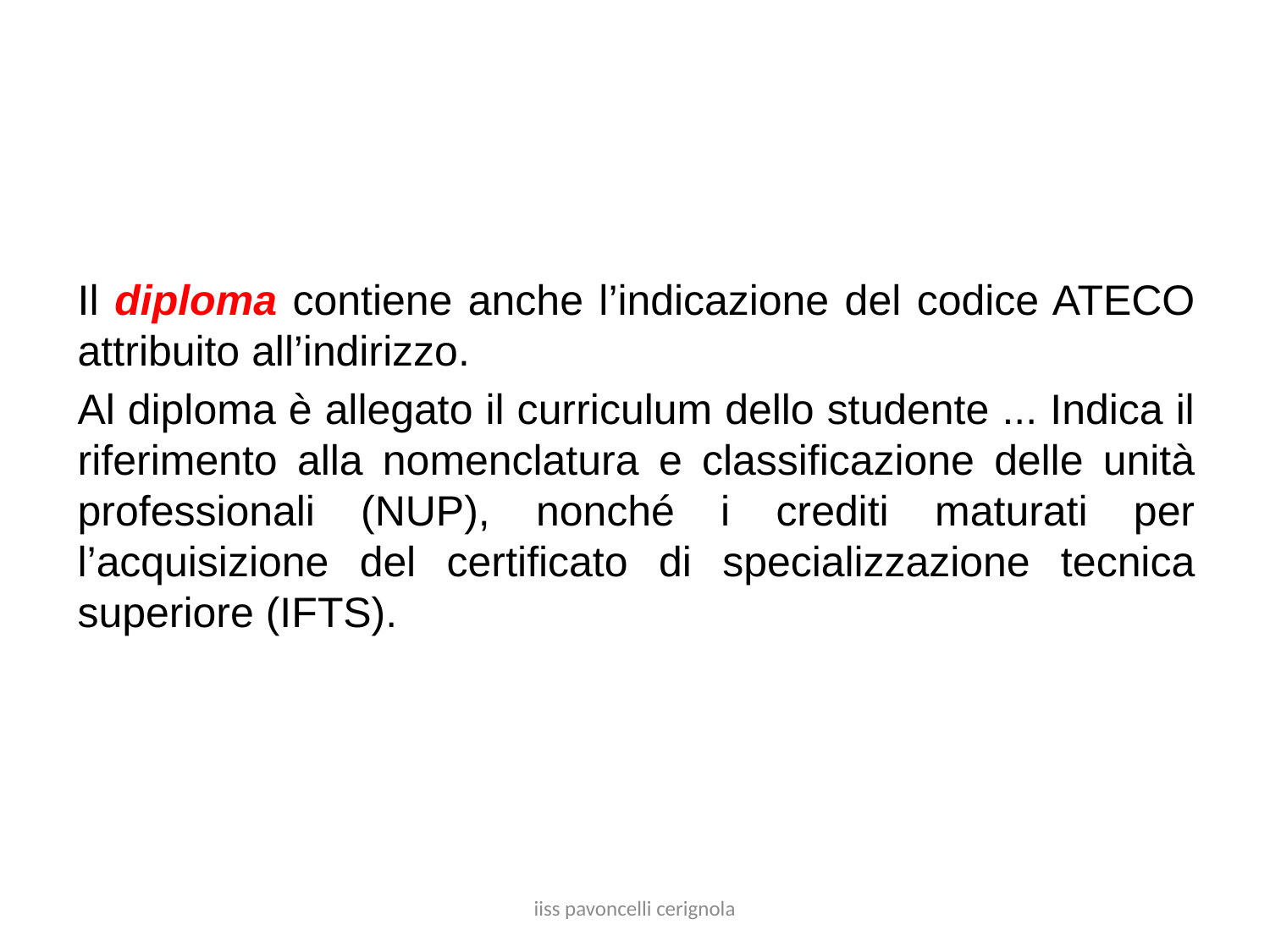

Il diploma contiene anche l’indicazione del codice ATECO attribuito all’indirizzo.
Al diploma è allegato il curriculum dello studente ... Indica il riferimento alla nomenclatura e classificazione delle unità professionali (NUP), nonché i crediti maturati per l’acquisizione del certificato di specializzazione tecnica superiore (IFTS).

iiss pavoncelli cerignola